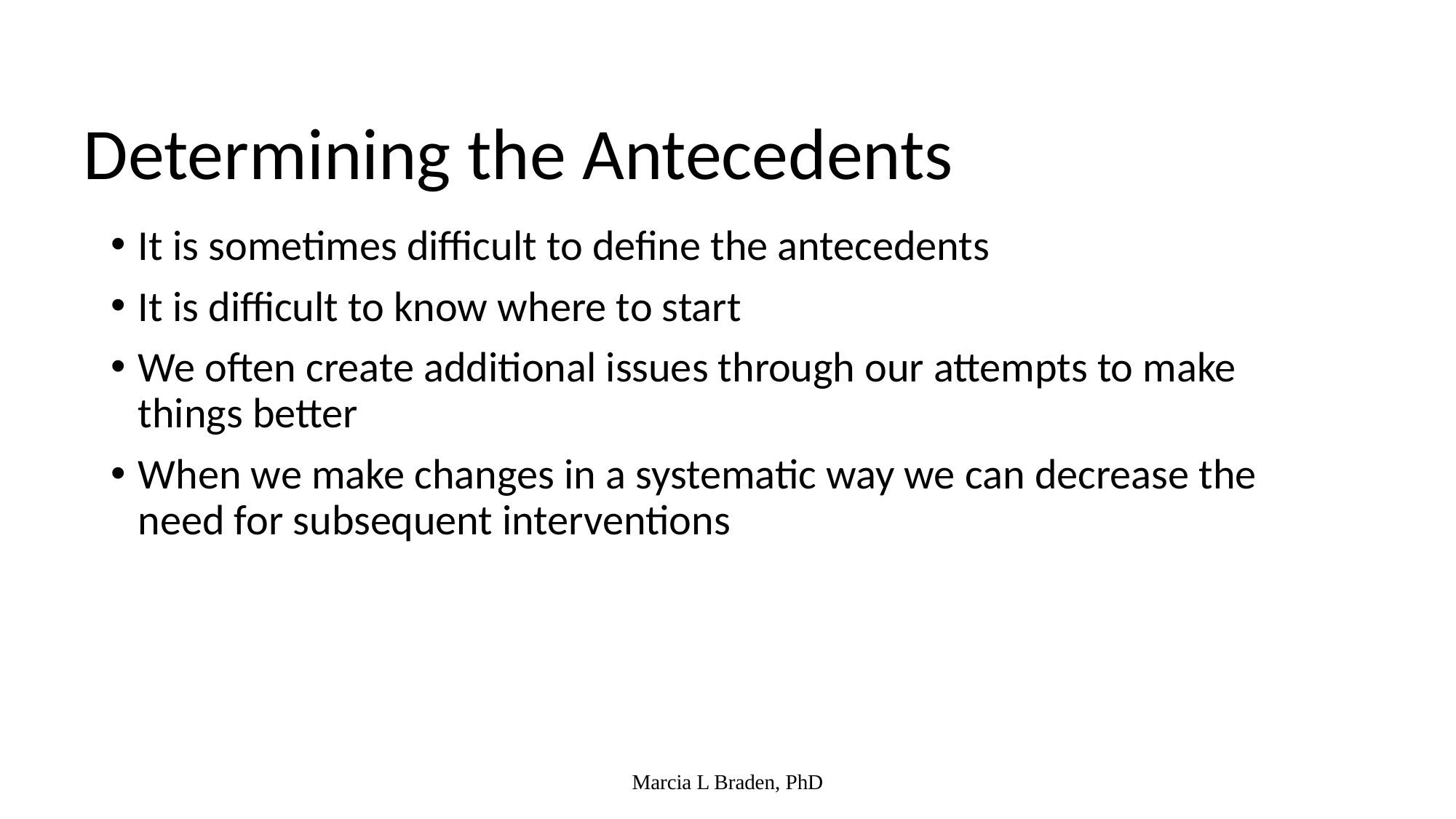

#
Determining the Antecedents
It is sometimes difficult to define the antecedents
It is difficult to know where to start
We often create additional issues through our attempts to make things better
When we make changes in a systematic way we can decrease the need for subsequent interventions

Marcia L Braden, PhD